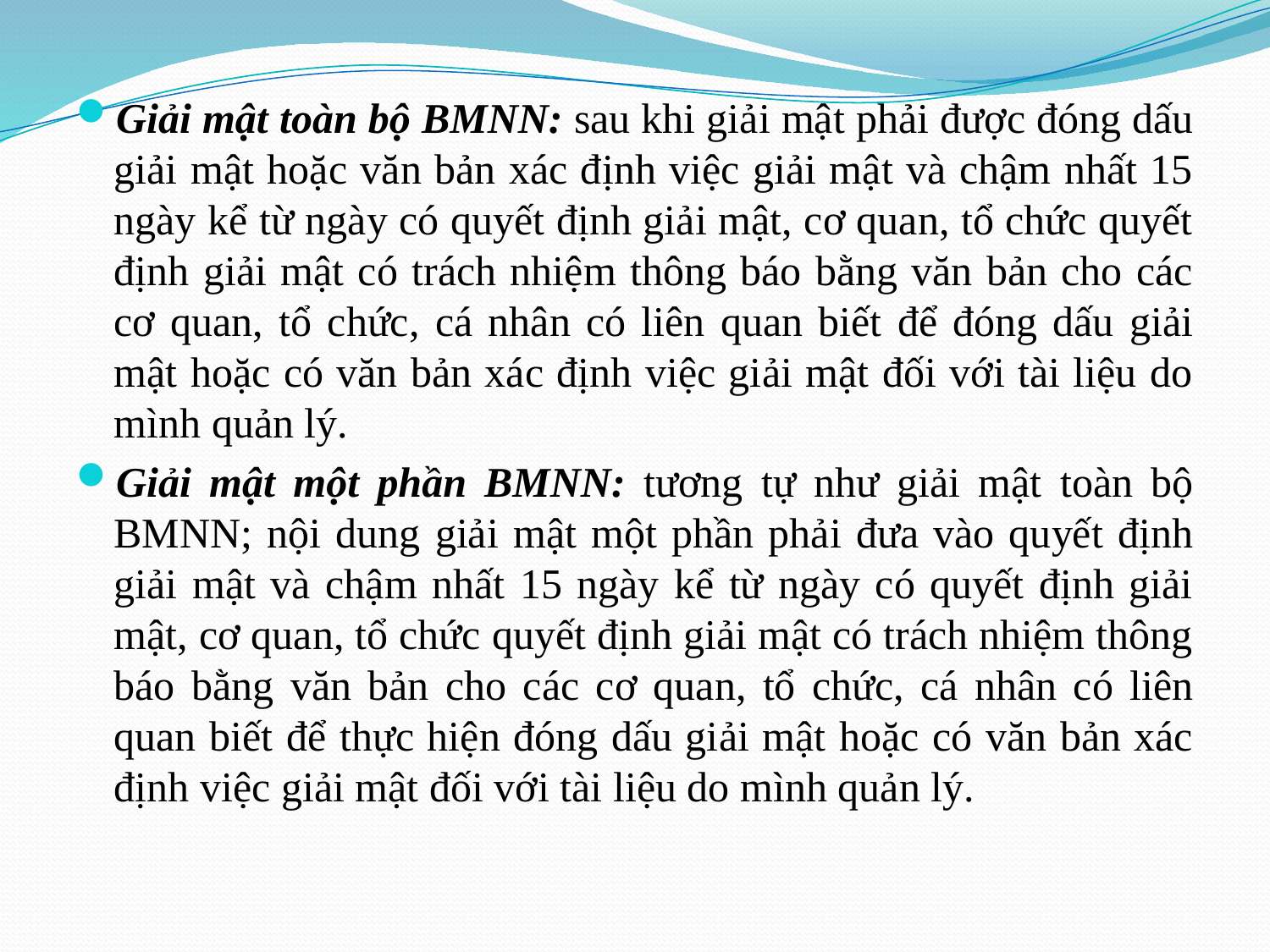

Giải mật toàn bộ BMNN: sau khi giải mật phải được đóng dấu giải mật hoặc văn bản xác định việc giải mật và chậm nhất 15 ngày kể từ ngày có quyết định giải mật, cơ quan, tổ chức quyết định giải mật có trách nhiệm thông báo bằng văn bản cho các cơ quan, tổ chức, cá nhân có liên quan biết để đóng dấu giải mật hoặc có văn bản xác định việc giải mật đối với tài liệu do mình quản lý.
Giải mật một phần BMNN: tương tự như giải mật toàn bộ BMNN; nội dung giải mật một phần phải đưa vào quyết định giải mật và chậm nhất 15 ngày kể từ ngày có quyết định giải mật, cơ quan, tổ chức quyết định giải mật có trách nhiệm thông báo bằng văn bản cho các cơ quan, tổ chức, cá nhân có liên quan biết để thực hiện đóng dấu giải mật hoặc có văn bản xác định việc giải mật đối với tài liệu do mình quản lý.